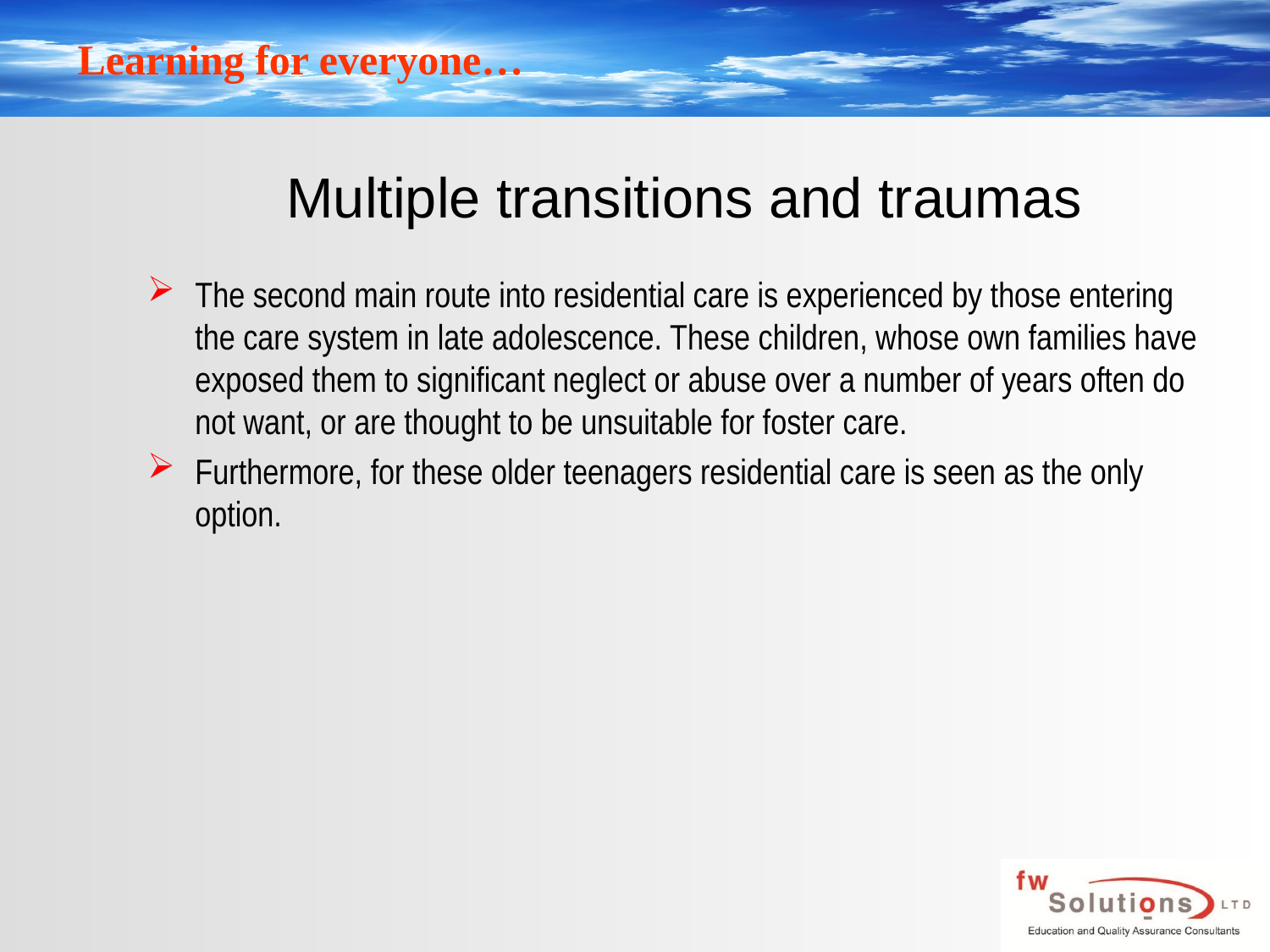

# Multiple transitions and traumas
The second main route into residential care is experienced by those entering the care system in late adolescence. These children, whose own families have exposed them to significant neglect or abuse over a number of years often do not want, or are thought to be unsuitable for foster care.
Furthermore, for these older teenagers residential care is seen as the only option.